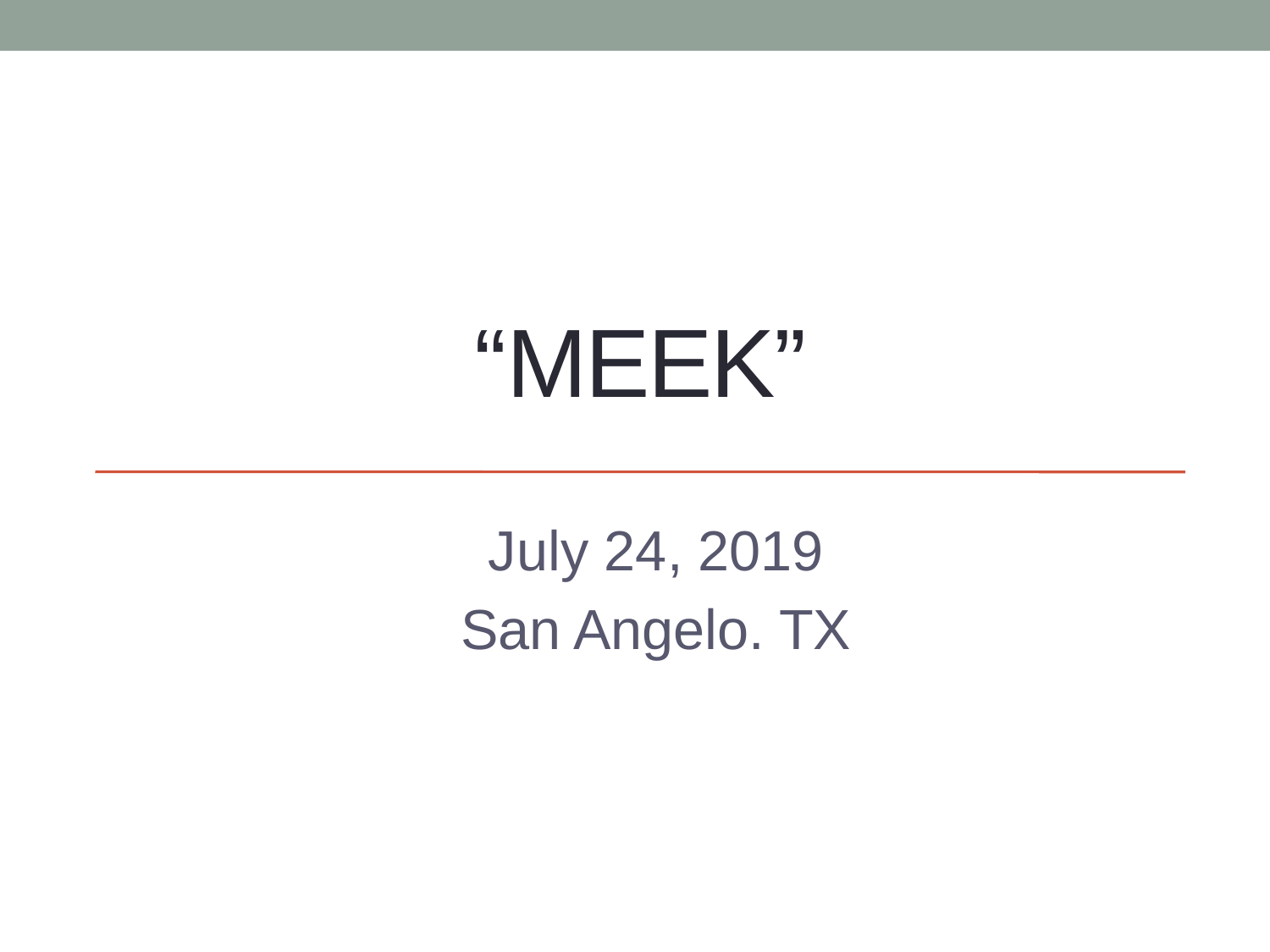

# “Meek”
July 24, 2019
San Angelo. TX